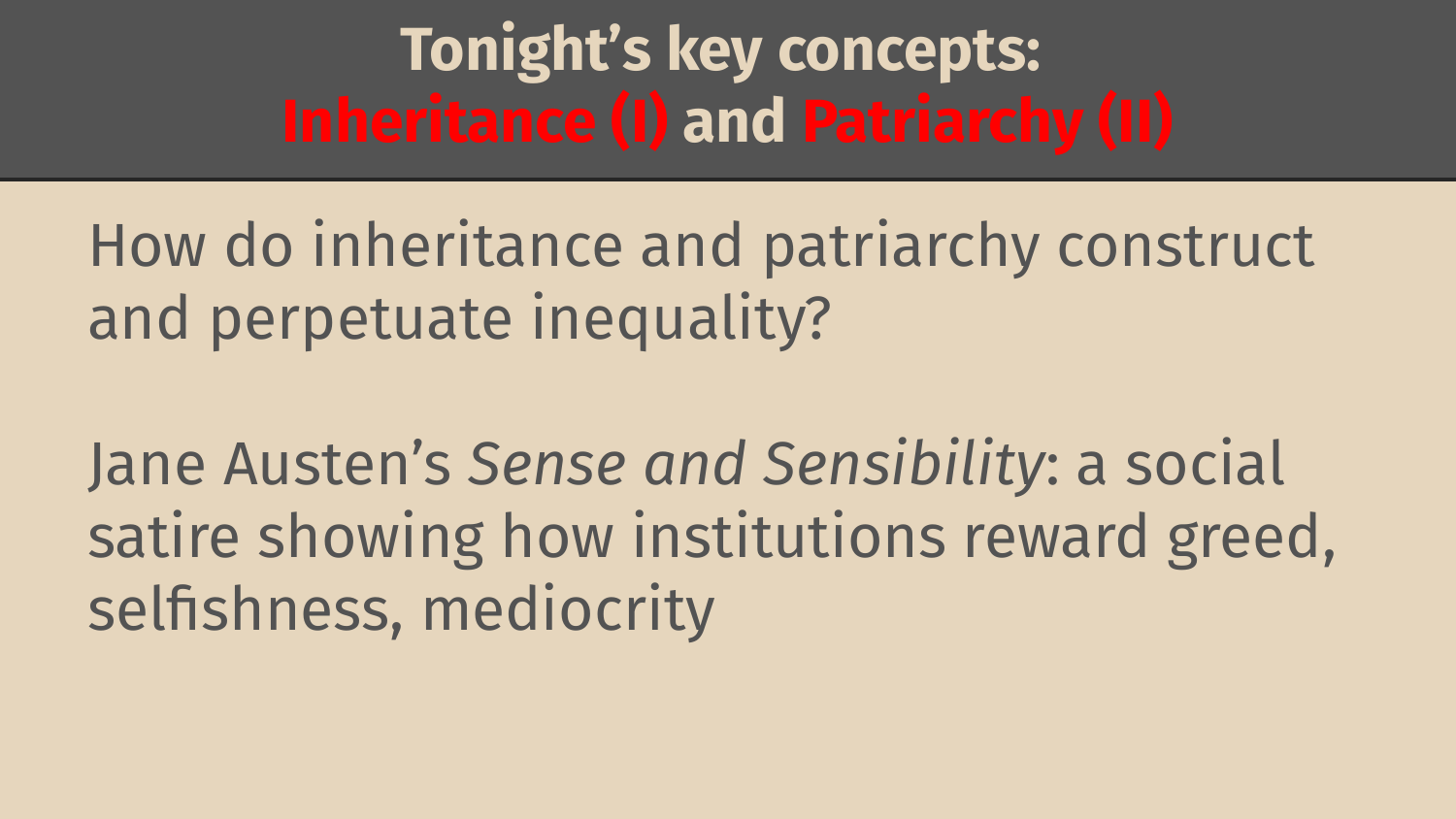

# Tonight’s key concepts:
Inheritance (I) and Patriarchy (II)
How do inheritance and patriarchy construct and perpetuate inequality?

Jane Austen’s Sense and Sensibility: a social satire showing how institutions reward greed, selfishness, mediocrity